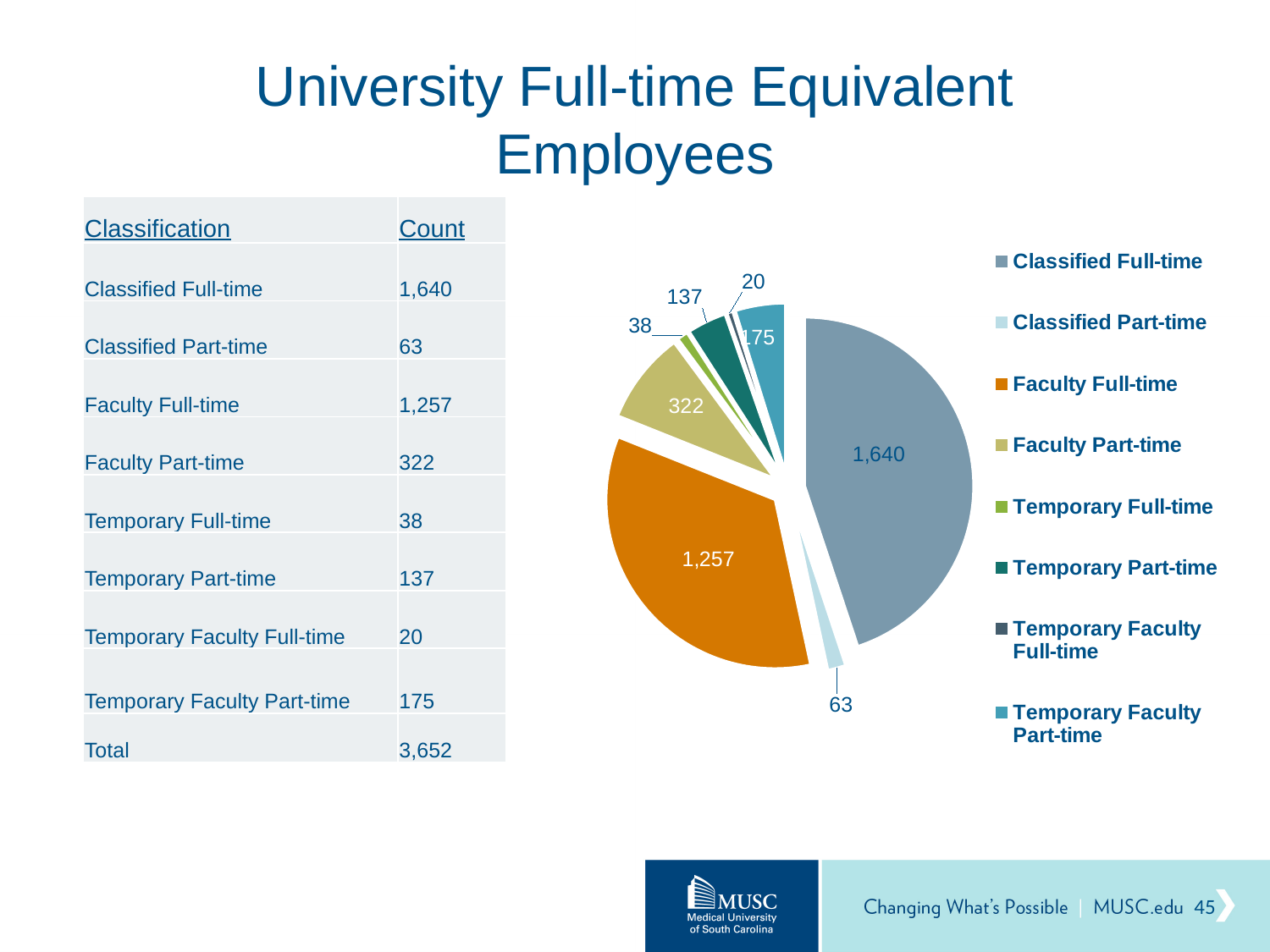

# University Full-time Equivalent Employees

### Chart

| Category |  |
|---|---|
| Classified Full-time | 1640.0 |
| Classified Part-time | 63.0 |
| Faculty Full-time | 1257.0 |
| Faculty Part-time | 322.0 |
| Temporary Full-time | 38.0 |
| Temporary Part-time | 137.0 |
| Temporary Faculty Full-time | 20.0 |
| Temporary Faculty Part-time | 175.0 |
| Classification | Count |
| --- | --- |
| Classified Full-time | 1,640 |
| Classified Part-time | 63 |
| Faculty Full-time | 1,257 |
| Faculty Part-time | 322 |
| Temporary Full-time | 38 |
| Temporary Part-time | 137 |
| Temporary Faculty Full-time | 20 |
| Temporary Faculty Part-time | 175 |
| Total | 3,652 |
45